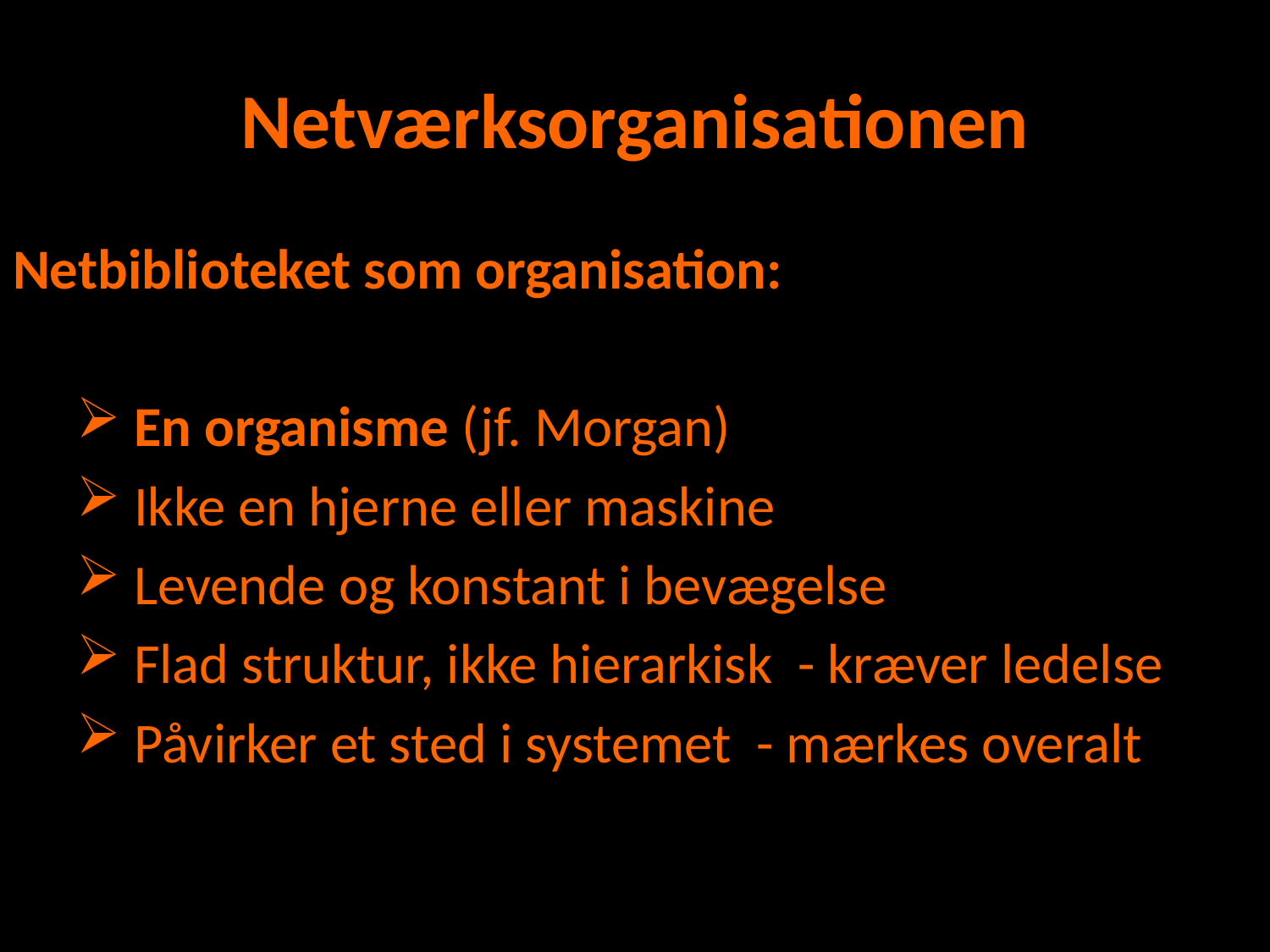

# Netværksorganisationen
Netbiblioteket som organisation:

 En organisme (jf. Morgan)
 Ikke en hjerne eller maskine
 Levende og konstant i bevægelse
 Flad struktur, ikke hierarkisk  - kræver ledelse
 Påvirker et sted i systemet  - mærkes overalt